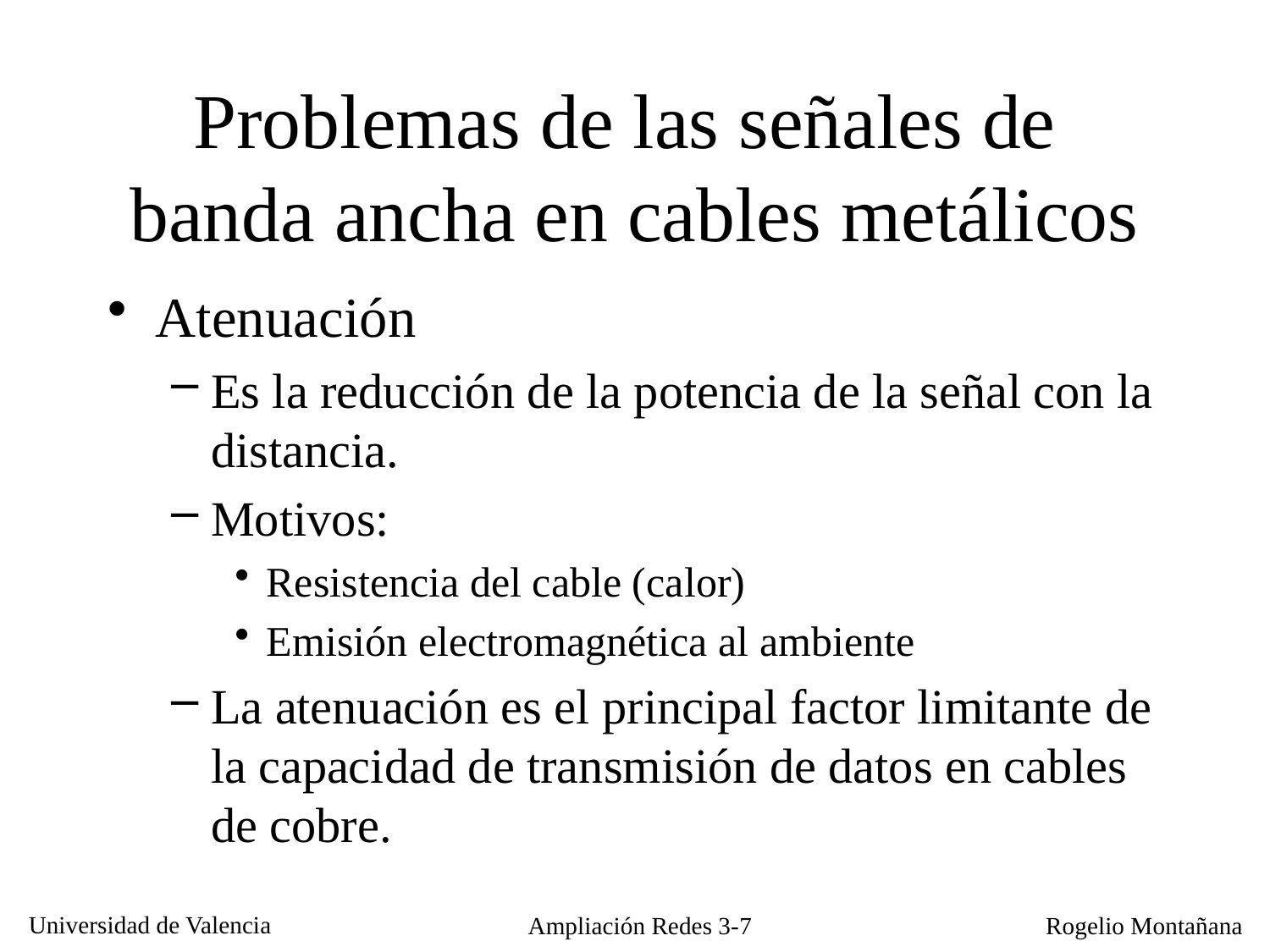

Problemas de las señales de  banda ancha en cables metálicos
Atenuación
Es la reducción de la potencia de la señal con la distancia.
Motivos:
Resistencia del cable (calor)
Emisión electromagnética al ambiente
La atenuación es el principal factor limitante de la capacidad de transmisión de datos en cables de cobre.
Ampliación Redes 3-7